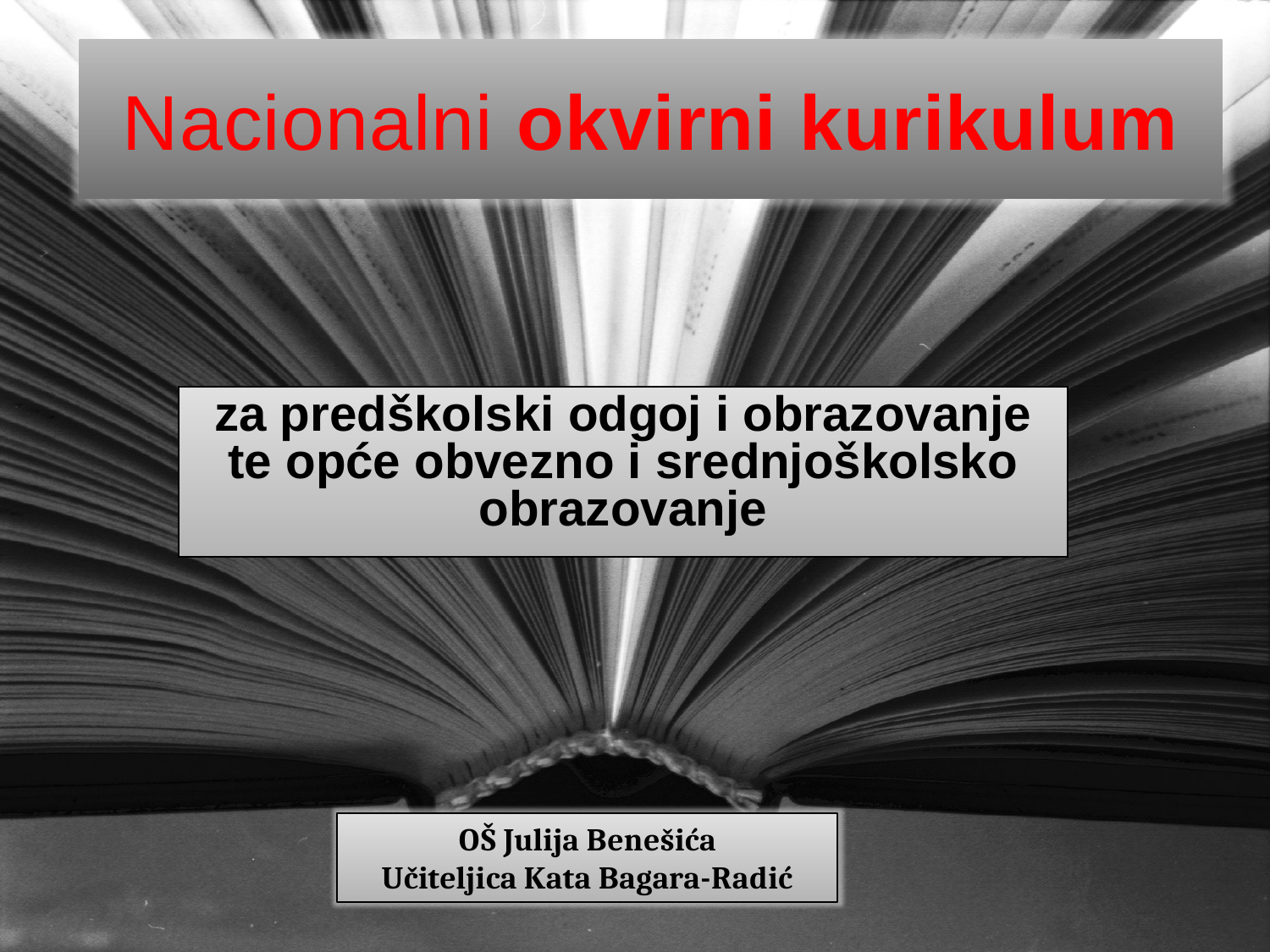

#
Nacionalni okvirni kurikulum
za predškolski odgoj i obrazovanje te opće obvezno i srednjoškolsko obrazovanje
OŠ Julija Benešića
Učiteljica Kata Bagara-Radić